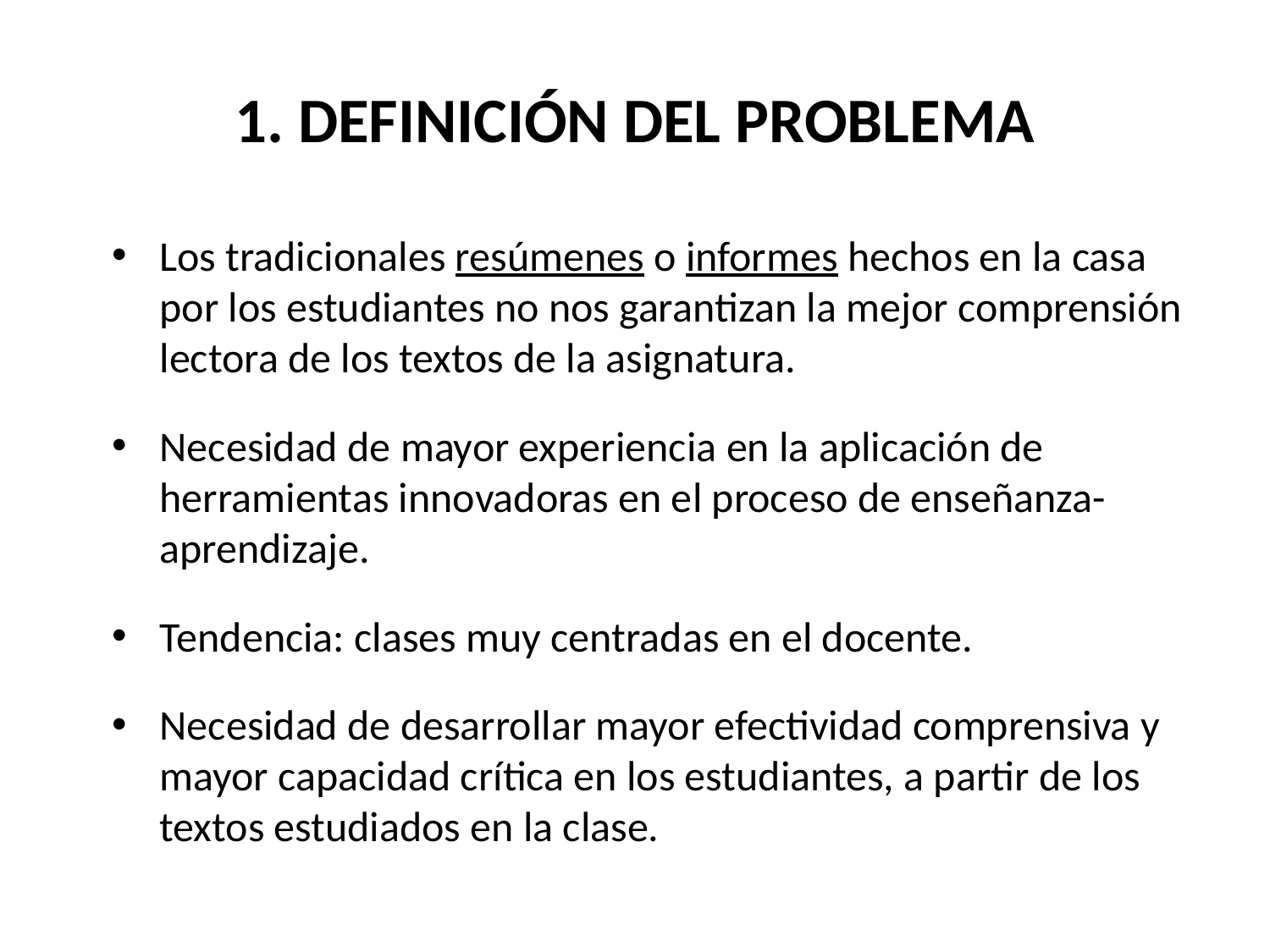

# 1. DEFINICIÓN DEL PROBLEMA
Los tradicionales resúmenes o informes hechos en la casa por los estudiantes no nos garantizan la mejor comprensión lectora de los textos de la asignatura.

Necesidad de mayor experiencia en la aplicación de herramientas innovadoras en el proceso de enseñanza-aprendizaje.

Tendencia: clases muy centradas en el docente.

Necesidad de desarrollar mayor efectividad comprensiva y mayor capacidad crítica en los estudiantes, a partir de los textos estudiados en la clase.